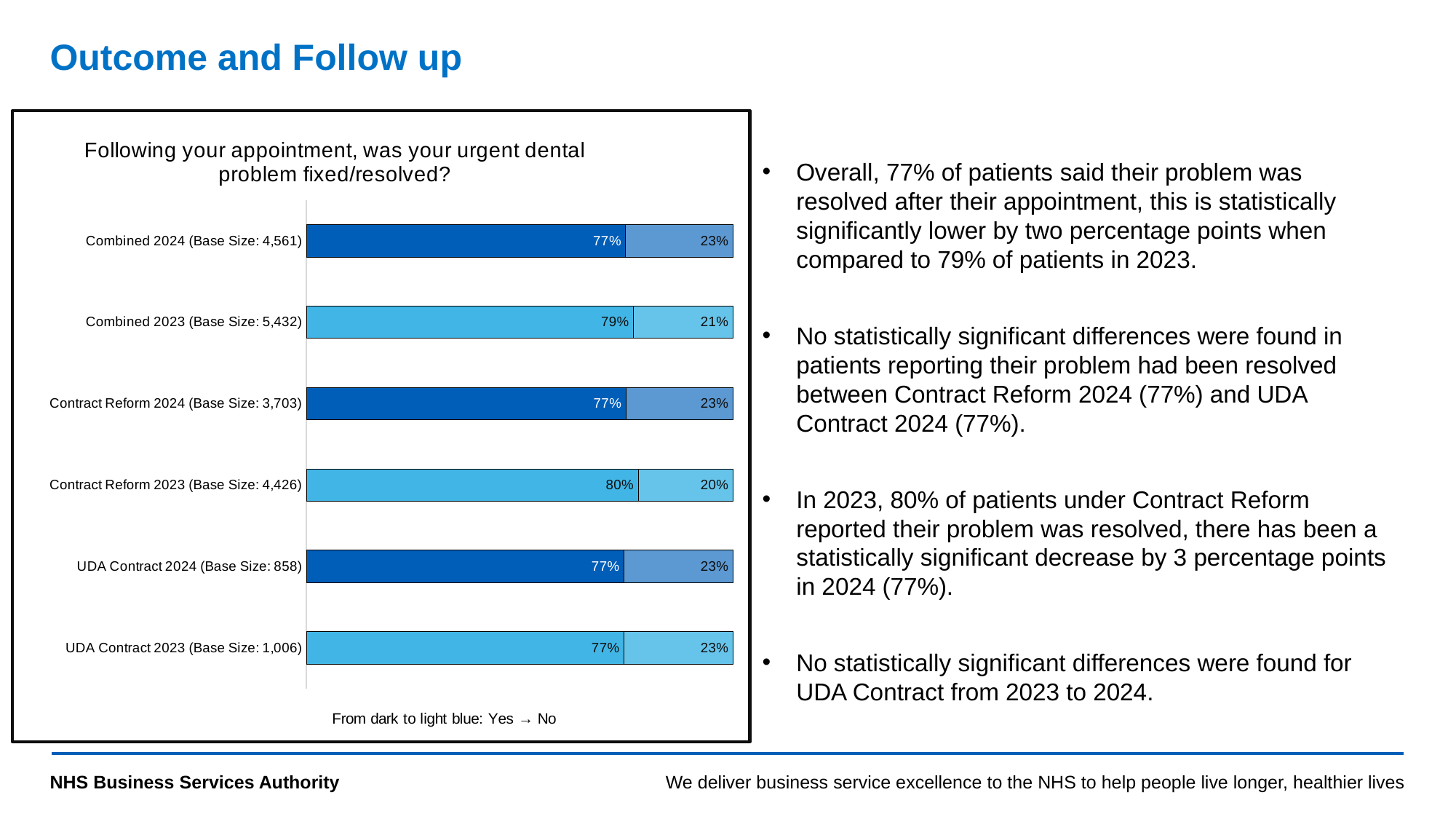

# Outcome and Follow up

### Chart: Following your appointment, was your urgent dental problem fixed/resolved?

| Category | Yes | No |
|---|---|---|
| UDA Contract 2023 (Base Size: 1,006) | 0.77 | 0.23 |
| UDA Contract 2024 (Base Size: 858) | 0.77 | 0.23 |
| Contract Reform 2023 (Base Size: 4,426) | 0.8 | 0.2 |
| Contract Reform 2024 (Base Size: 3,703) | 0.7739670537402107 | 0.22603294625978937 |
| Combined 2023 (Base Size: 5,432) | 0.79 | 0.21 |
| Combined 2024 (Base Size: 4,561) | 0.7732953299714975 | 0.22670467002850253 |
Overall, 77% of patients said their problem was resolved after their appointment, this is statistically significantly lower by two percentage points when compared to 79% of patients in 2023.

No statistically significant differences were found in patients reporting their problem had been resolved between Contract Reform 2024 (77%) and UDA Contract 2024 (77%).

In 2023, 80% of patients under Contract Reform reported their problem was resolved, there has been a statistically significant decrease by 3 percentage points in 2024 (77%).

No statistically significant differences were found for UDA Contract from 2023 to 2024.